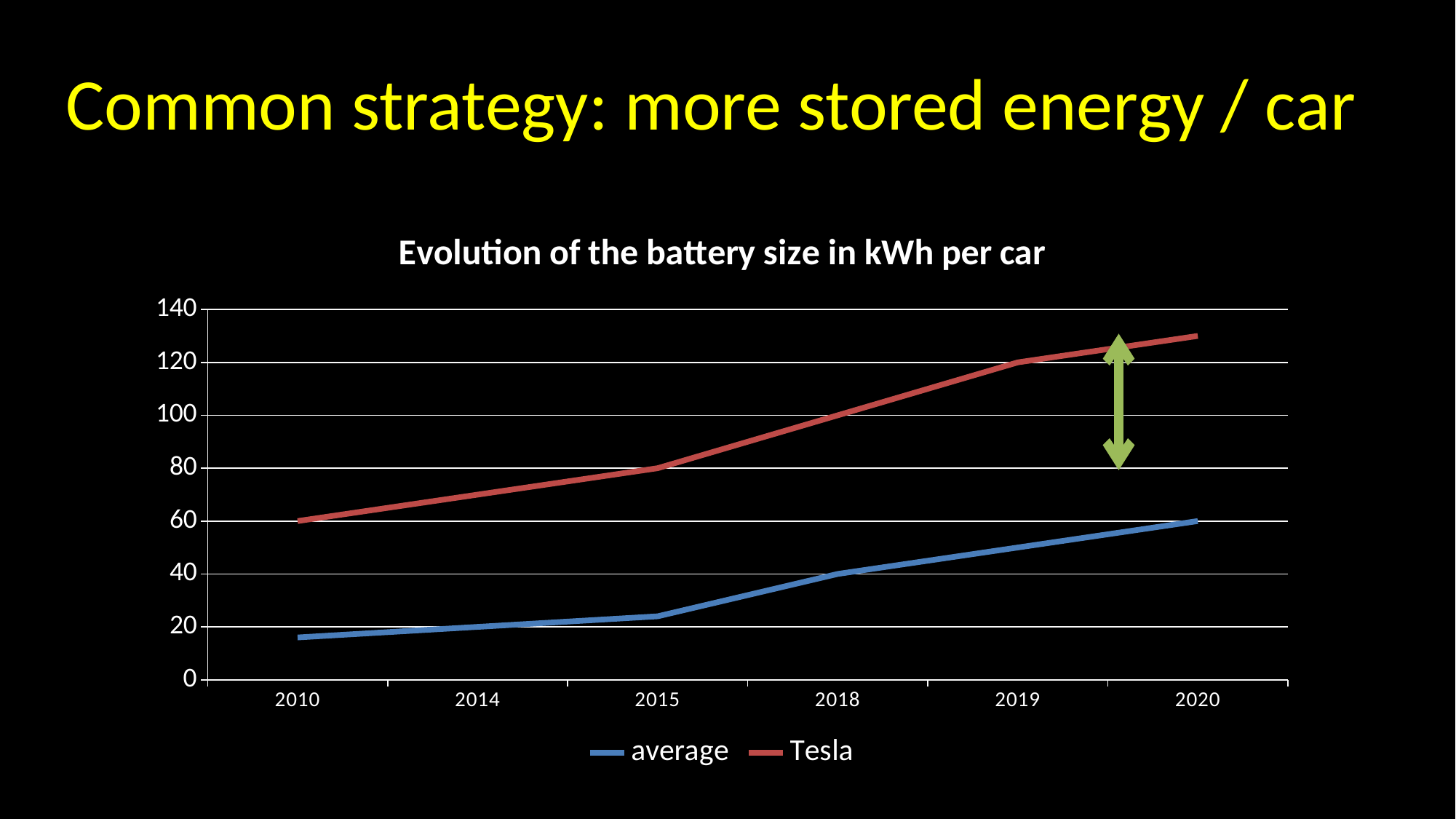

# Common strategy: more stored energy / car

### Chart: Evolution of the battery size in kWh per car

| Category | average | Tesla |
|---|---|---|
| 2010 | 16.0 | 60.0 |
| 2014 | 20.0 | 70.0 |
| 2015 | 24.0 | 80.0 |
| 2018 | 40.0 | 100.0 |
| 2019 | 50.0 | 120.0 |
| 2020 | 60.0 | 130.0 |